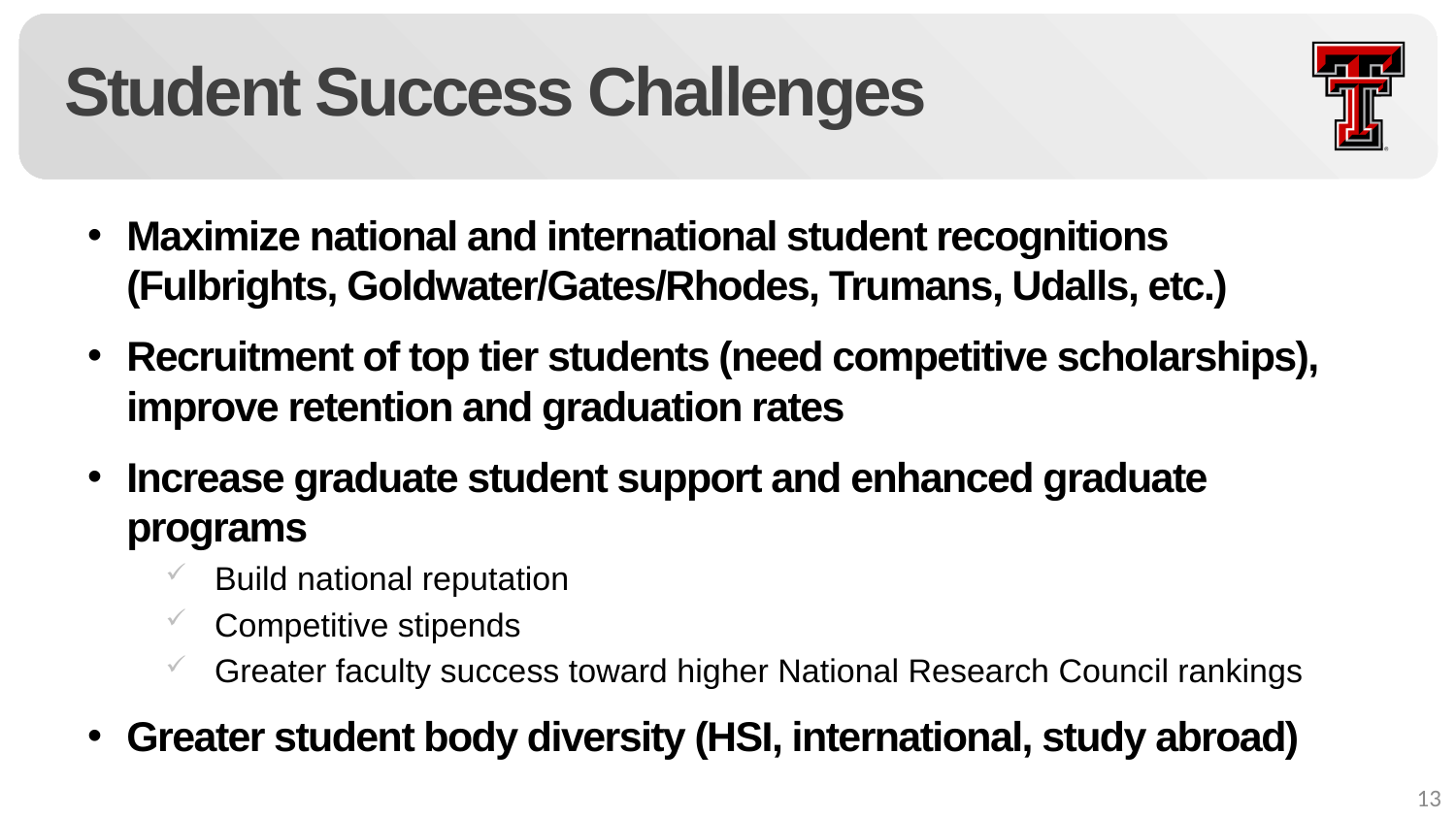

# Student Success Challenges
Maximize national and international student recognitions (Fulbrights, Goldwater/Gates/Rhodes, Trumans, Udalls, etc.)
Recruitment of top tier students (need competitive scholarships), improve retention and graduation rates
Increase graduate student support and enhanced graduate programs
Build national reputation
Competitive stipends
Greater faculty success toward higher National Research Council rankings
Greater student body diversity (HSI, international, study abroad)
13